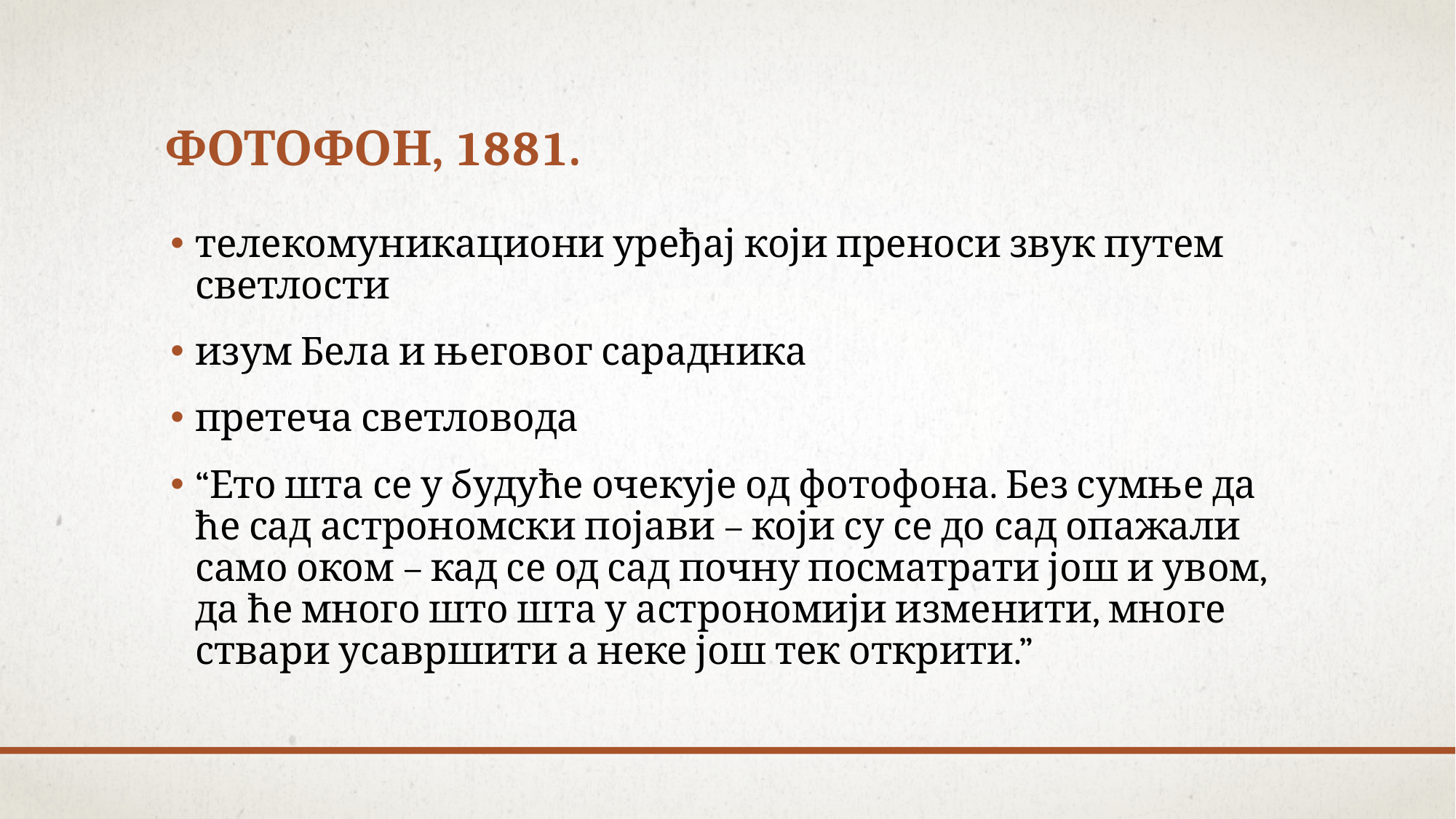

# Фотофон, 1881.
телекомуникациони уређај који преноси звук путем светлости
изум Бела и његовог сарадника
претеча светловода
“Ето шта се у будуће очекује од фотофона. Без сумње да ће сад астрономски појави – који су се до сад опажали само оком – кад се од сад почну посматрати још и увом, да ће много што шта у астрономији изменити, многе ствари усавршити а неке још тек открити.”